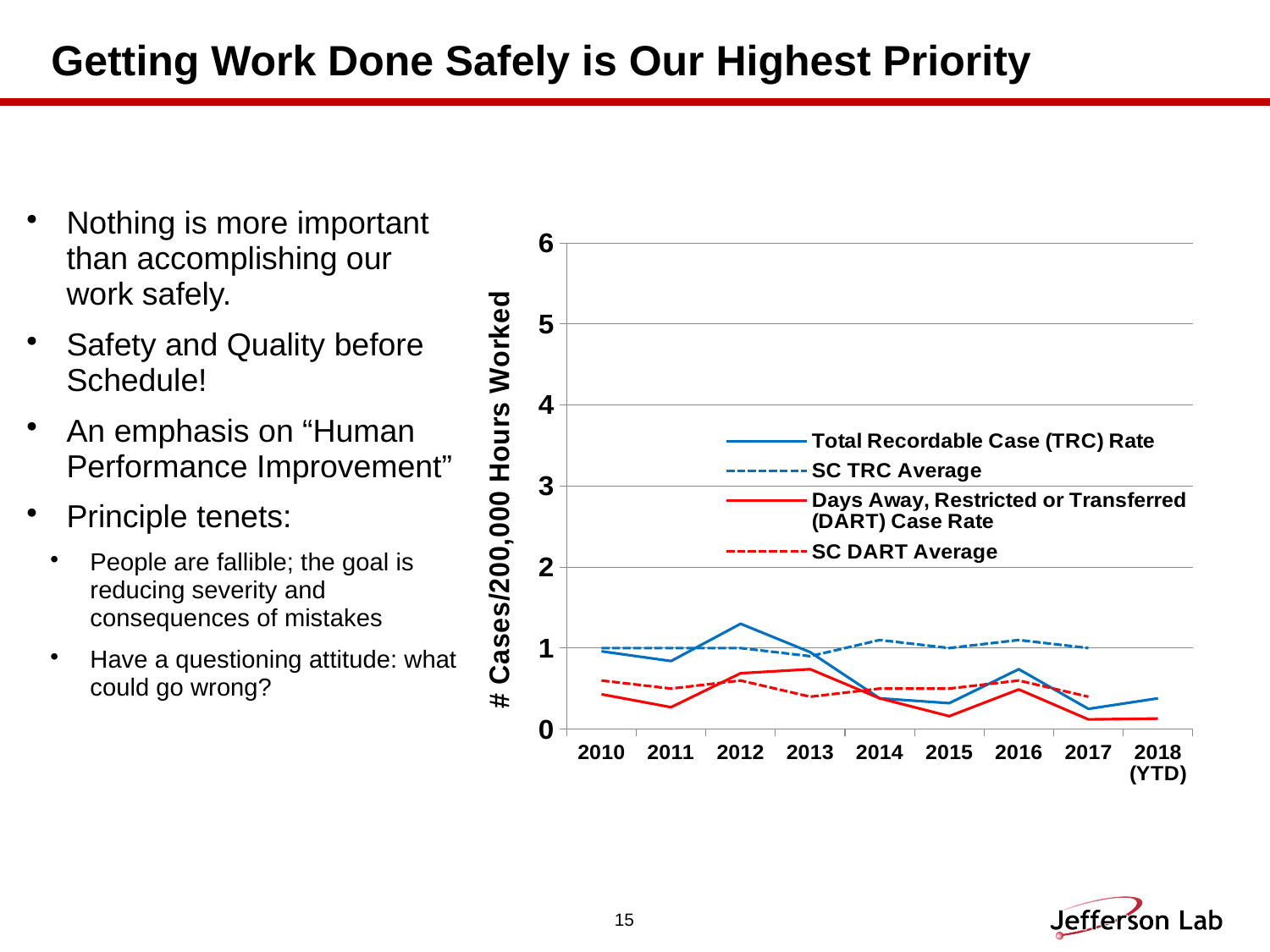

# Getting Work Done Safely is Our Highest Priority
| Nothing is more important than accomplishing our work safely. Safety and Quality before Schedule! An emphasis on “Human Performance Improvement” Principle tenets: People are fallible; the goal is reducing severity and consequences of mistakes Have a questioning attitude: what could go wrong? |
| --- |

### Chart

| Category | Total Recordable Case (TRC) Rate | SC TRC Average | Days Away, Restricted or Transferred (DART) Case Rate | SC DART Average |
|---|---|---|---|---|
| 2010 | 0.96 | 1.0 | 0.43 | 0.6 |
| 2011 | 0.84 | 1.0 | 0.27 | 0.5 |
| 2012 | 1.3 | 1.0 | 0.69 | 0.6 |
| 2013 | 0.95 | 0.9 | 0.74 | 0.4 |
| 2014 | 0.38 | 1.1 | 0.38 | 0.5 |
| 2015 | 0.32 | 1.0 | 0.16 | 0.5 |
| 2016 | 0.74 | 1.1 | 0.49 | 0.6 |
| 2017 | 0.25 | 1.0 | 0.12 | 0.4 |
| 2018 (YTD) | 0.38 | None | 0.13 | None |
15